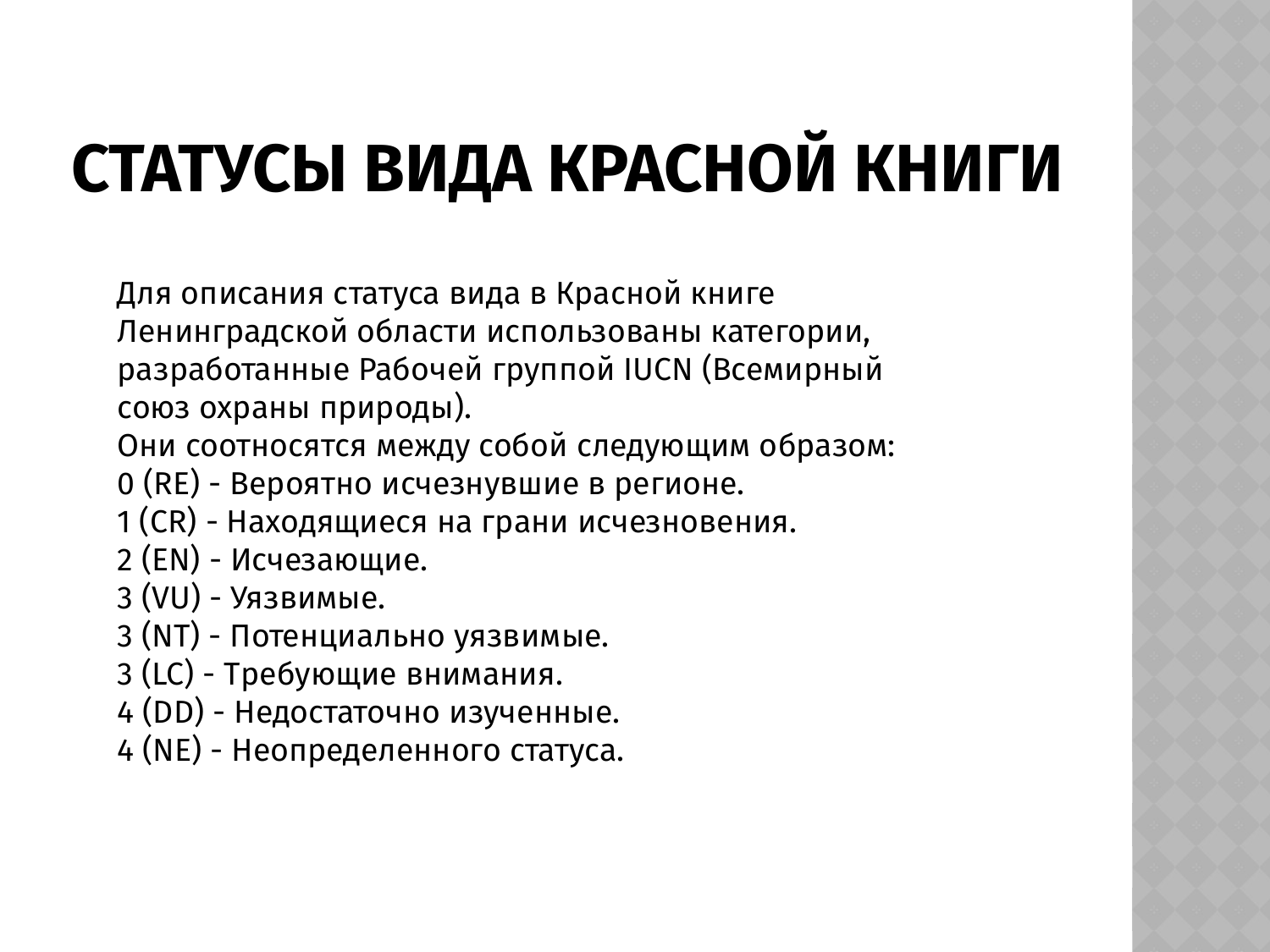

# Статусы вида красной книги
Для описания статуса вида в Красной книге Ленинградской области использованы категории, разработанные Рабочей группой IUCN (Всемирный союз охраны природы).
Они соотносятся между собой следующим образом:
0 (RE) - Вероятно исчезнувшие в регионе.
1 (CR) - Находящиеся на грани исчезновения.
2 (EN) - Исчезающие.
3 (VU) - Уязвимые.
3 (NT) - Потенциально уязвимые.
3 (LC) - Требующие внимания.
4 (DD) - Недостаточно изученные.
4 (NE) - Неопределенного статуса.